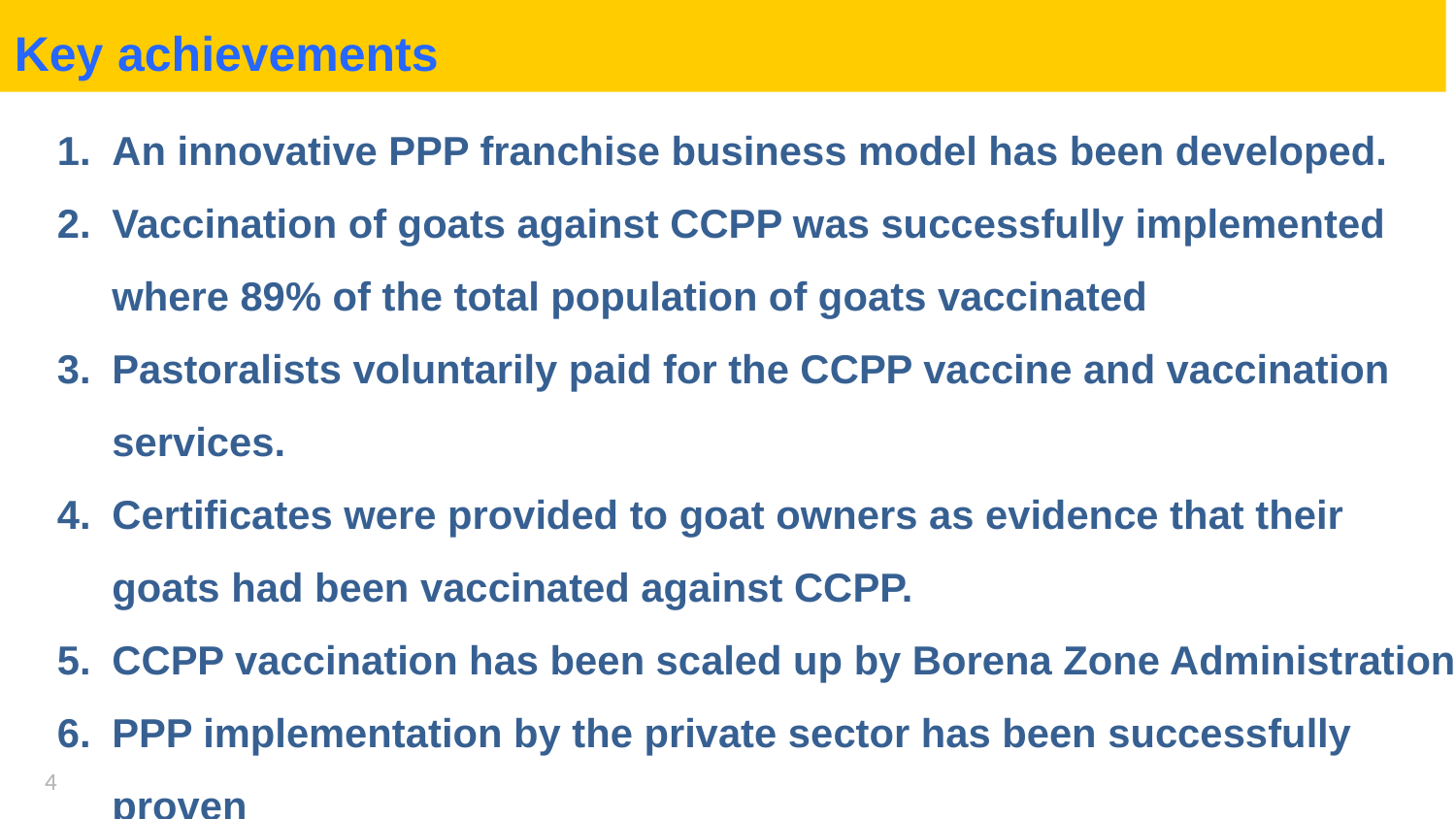

Key achievements
An innovative PPP franchise business model has been developed.
Vaccination of goats against CCPP was successfully implemented where 89% of the total population of goats vaccinated
Pastoralists voluntarily paid for the CCPP vaccine and vaccination services.
Certificates were provided to goat owners as evidence that their goats had been vaccinated against CCPP.
CCPP vaccination has been scaled up by Borena Zone Administration
PPP implementation by the private sector has been successfully proven

4